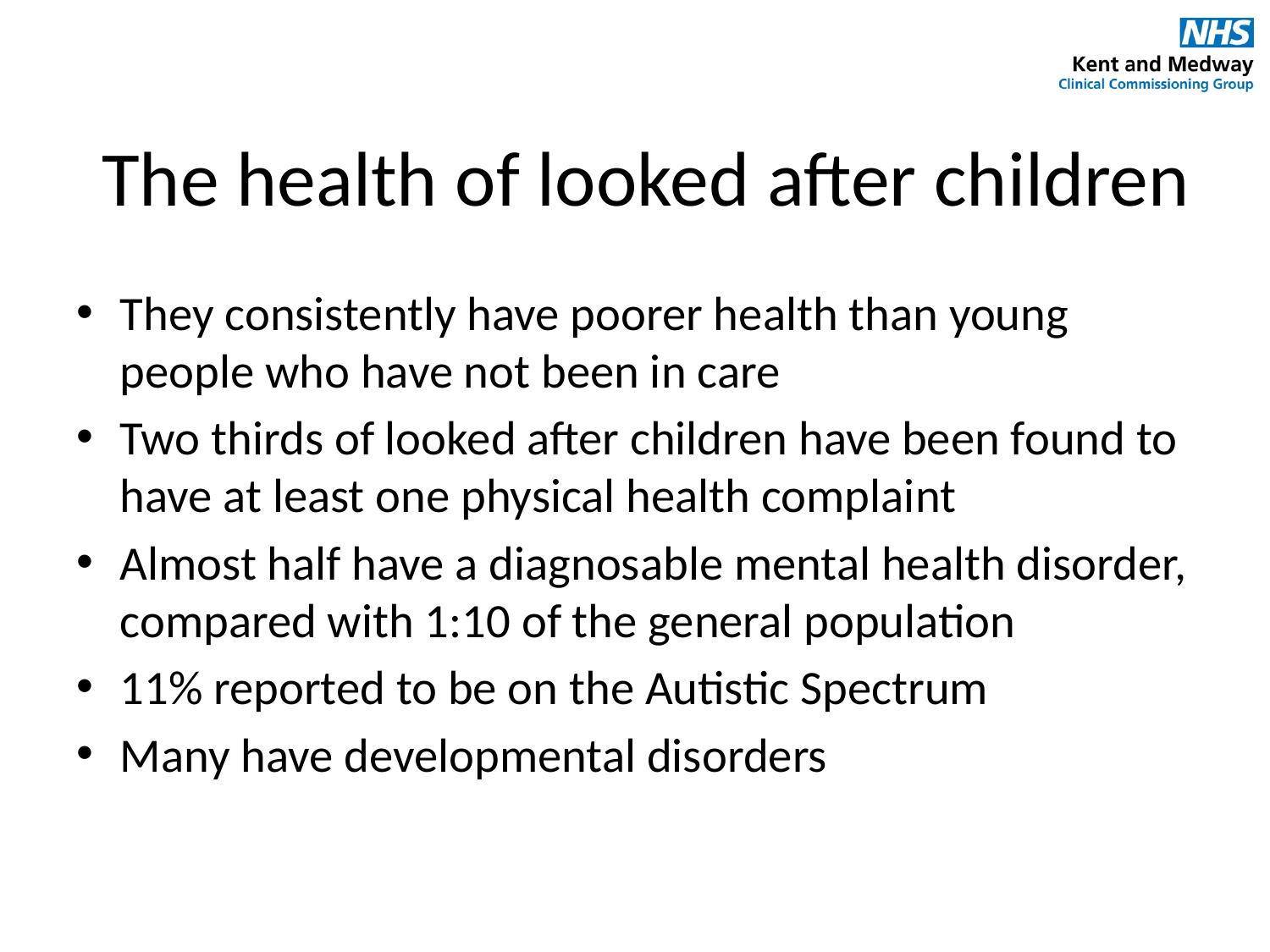

# The health of looked after children
They consistently have poorer health than young people who have not been in care
Two thirds of looked after children have been found to have at least one physical health complaint
Almost half have a diagnosable mental health disorder, compared with 1:10 of the general population
11% reported to be on the Autistic Spectrum
Many have developmental disorders